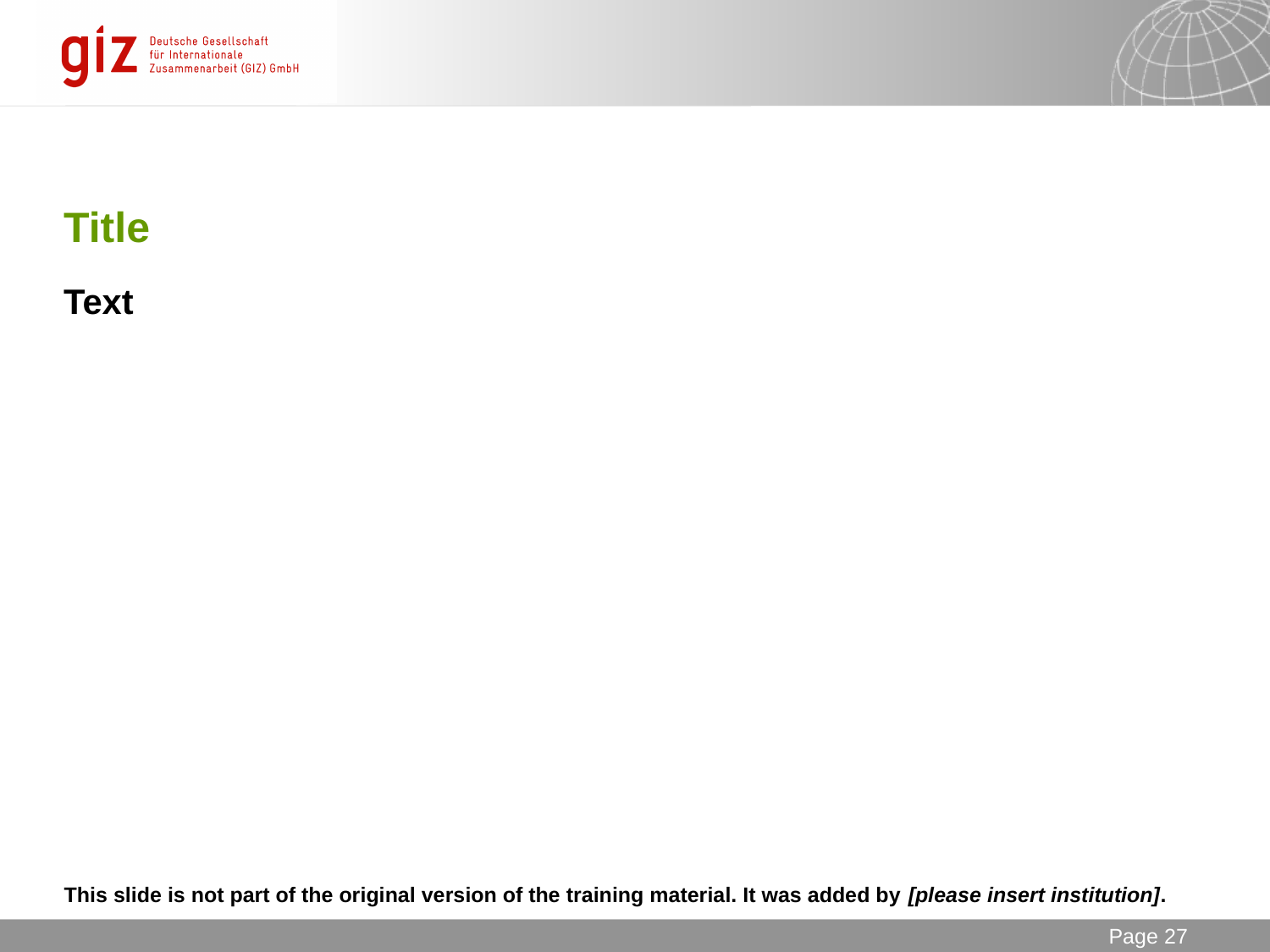

# Title
Text
This slide is not part of the original version of the training material. It was added by [please insert institution].